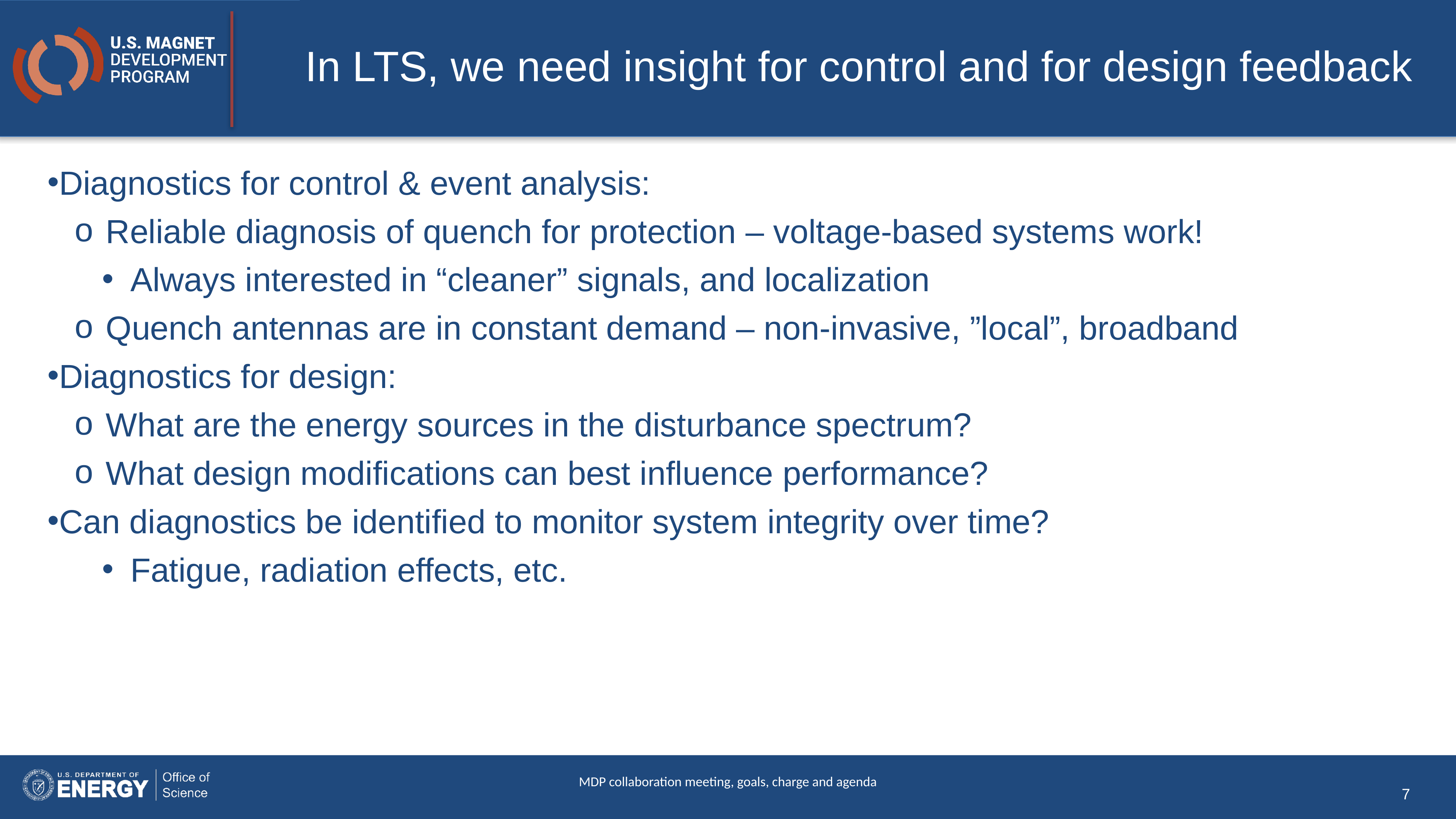

# In LTS, we need insight for control and for design feedback
Diagnostics for control & event analysis:
Reliable diagnosis of quench for protection – voltage-based systems work!
Always interested in “cleaner” signals, and localization
Quench antennas are in constant demand – non-invasive, ”local”, broadband
Diagnostics for design:
What are the energy sources in the disturbance spectrum?
What design modifications can best influence performance?
Can diagnostics be identified to monitor system integrity over time?
Fatigue, radiation effects, etc.

MDP collaboration meeting, goals, charge and agenda
7